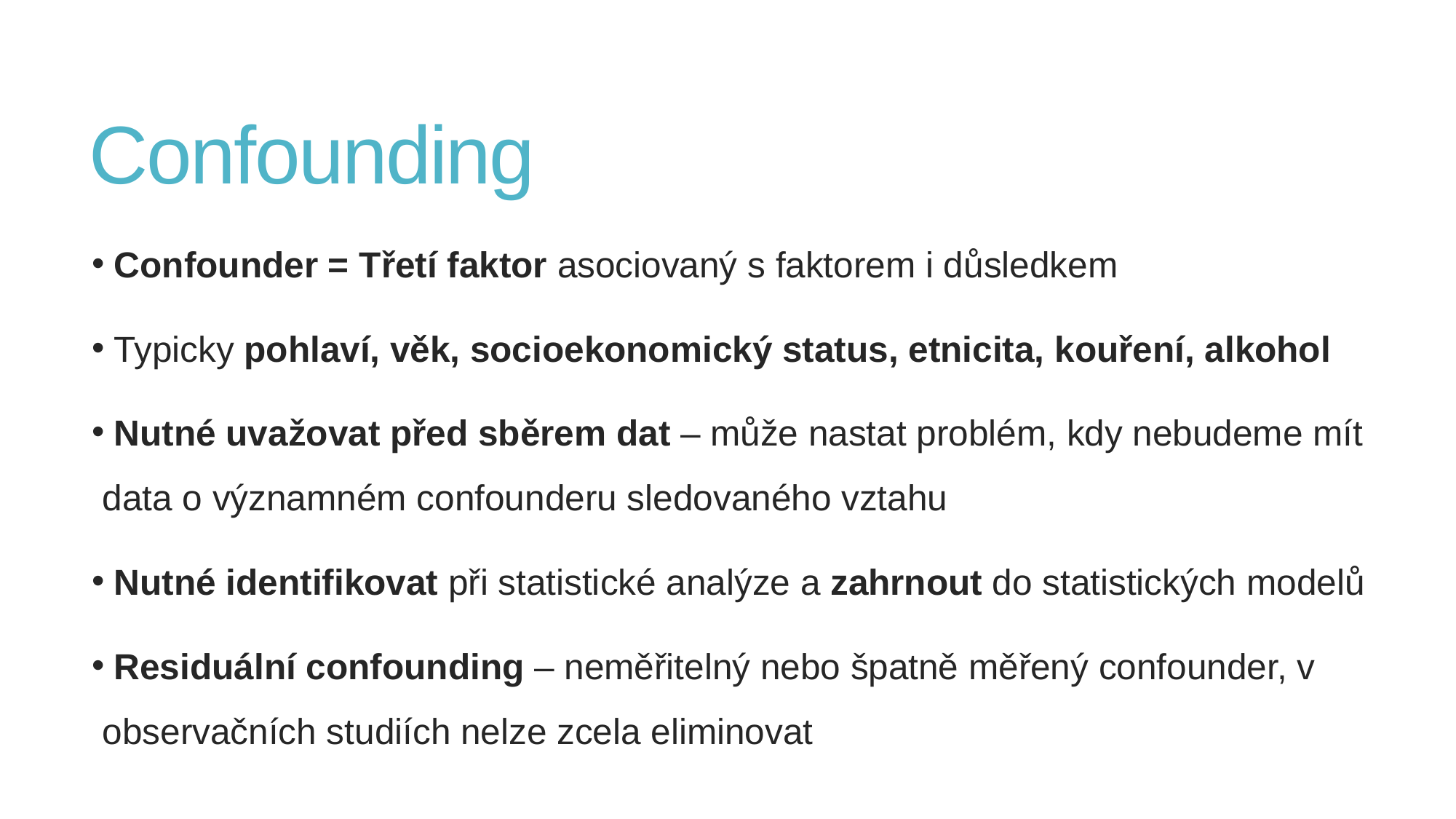

# Confounding
 Confounder = Třetí faktor asociovaný s faktorem i důsledkem
 Typicky pohlaví, věk, socioekonomický status, etnicita, kouření, alkohol
 Nutné uvažovat před sběrem dat – může nastat problém, kdy nebudeme mít data o významném confounderu sledovaného vztahu
 Nutné identifikovat při statistické analýze a zahrnout do statistických modelů
 Residuální confounding – neměřitelný nebo špatně měřený confounder, v observačních studiích nelze zcela eliminovat